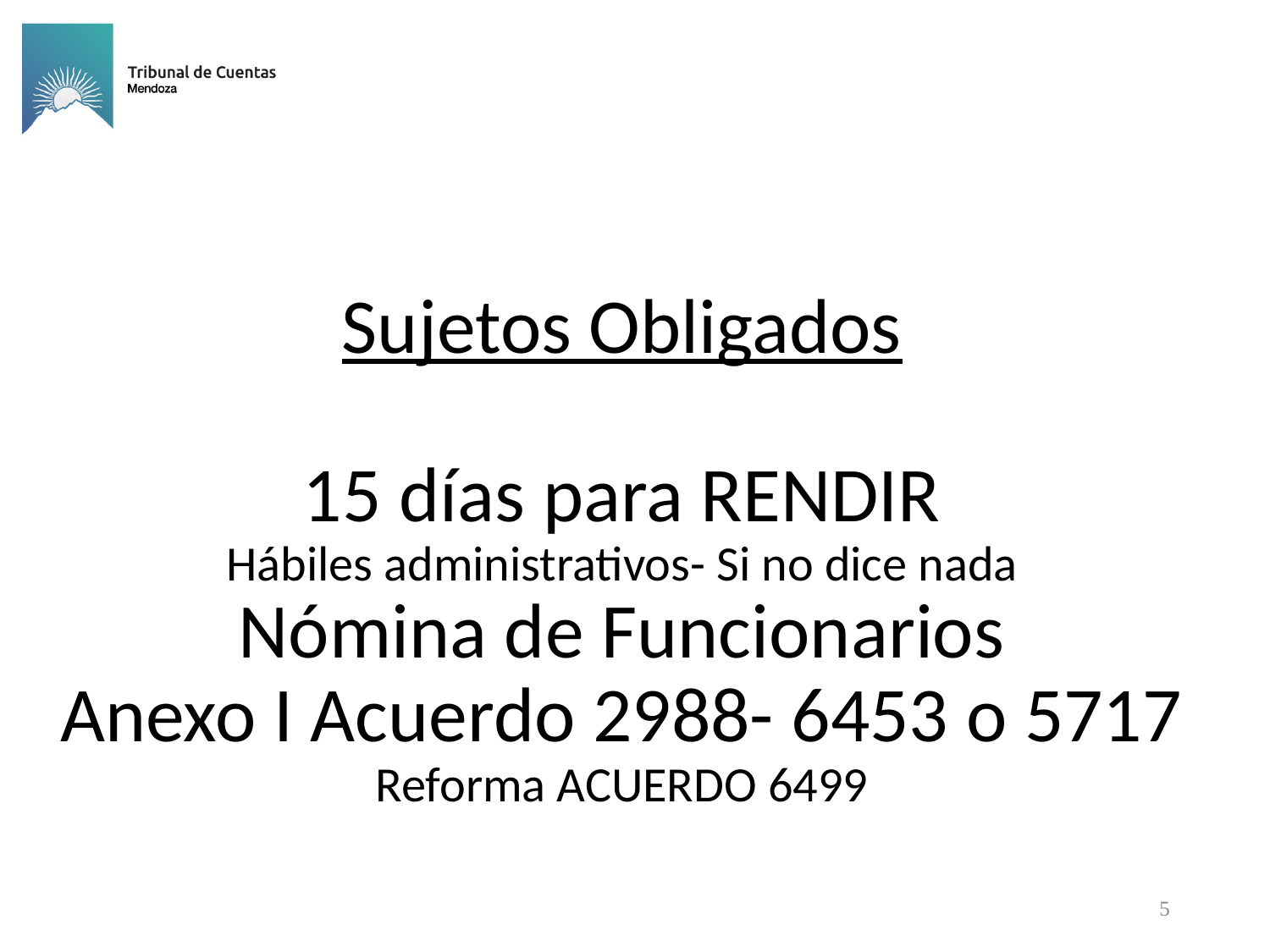

Sujetos Obligados
15 días para RENDIR
Hábiles administrativos- Si no dice nada
Nómina de Funcionarios
Anexo I Acuerdo 2988- 6453 o 5717
Reforma ACUERDO 6499
5